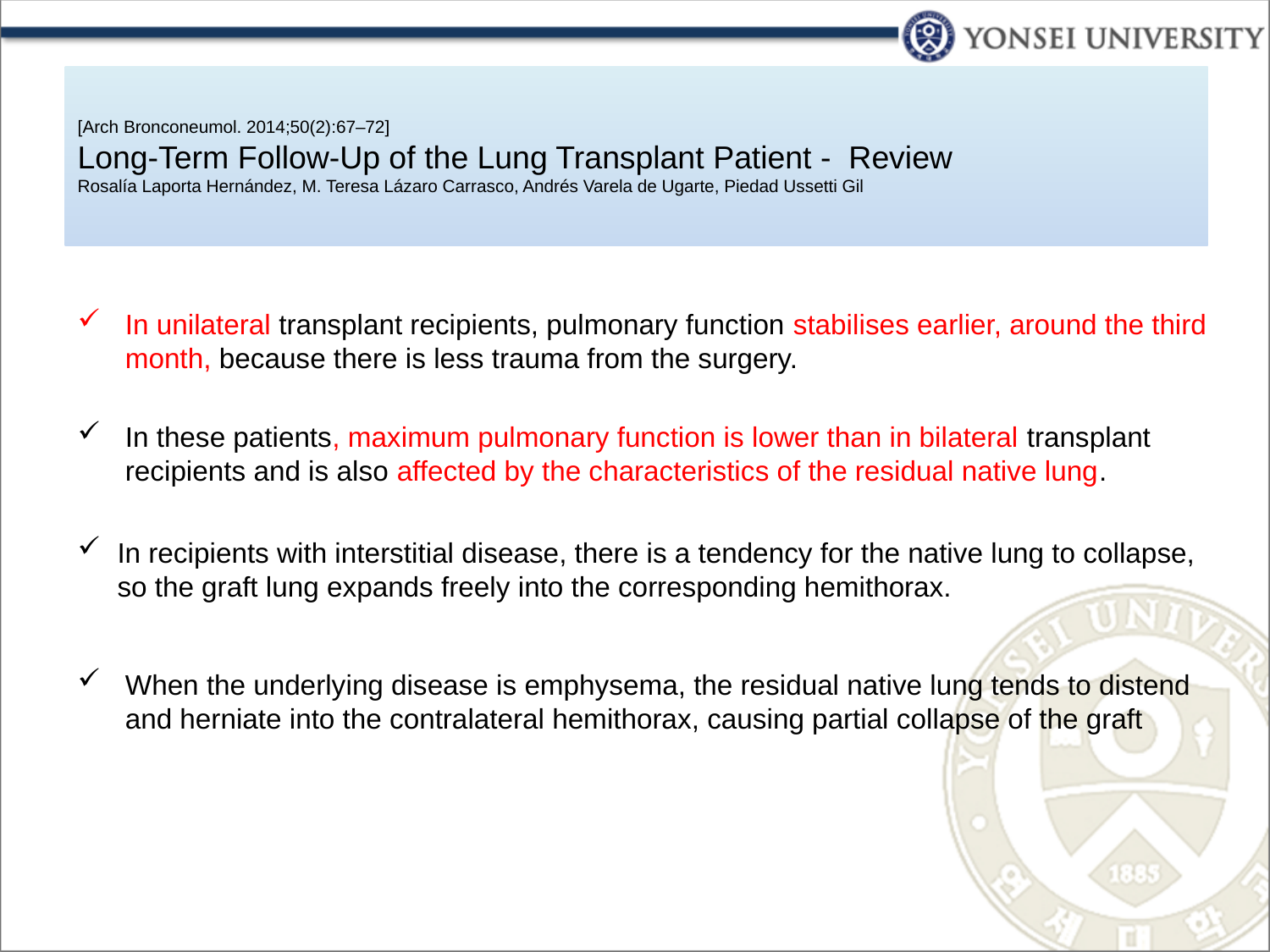

# [Arch Bronconeumol. 2014;50(2):67–72] Long-Term Follow-Up of the Lung Transplant Patient -  Review Rosalía Laporta Hernández, M. Teresa Lázaro Carrasco, Andrés Varela de Ugarte, Piedad Ussetti Gil

In unilateral transplant recipients, pulmonary function stabilises earlier, around the third month, because there is less trauma from the surgery.

In these patients, maximum pulmonary function is lower than in bilateral transplant recipients and is also affected by the characteristics of the residual native lung.

In recipients with interstitial disease, there is a tendency for the native lung to collapse, so the graft lung expands freely into the corresponding hemithorax.

When the underlying disease is emphysema, the residual native lung tends to distend and herniate into the contralateral hemithorax, causing partial collapse of the graft